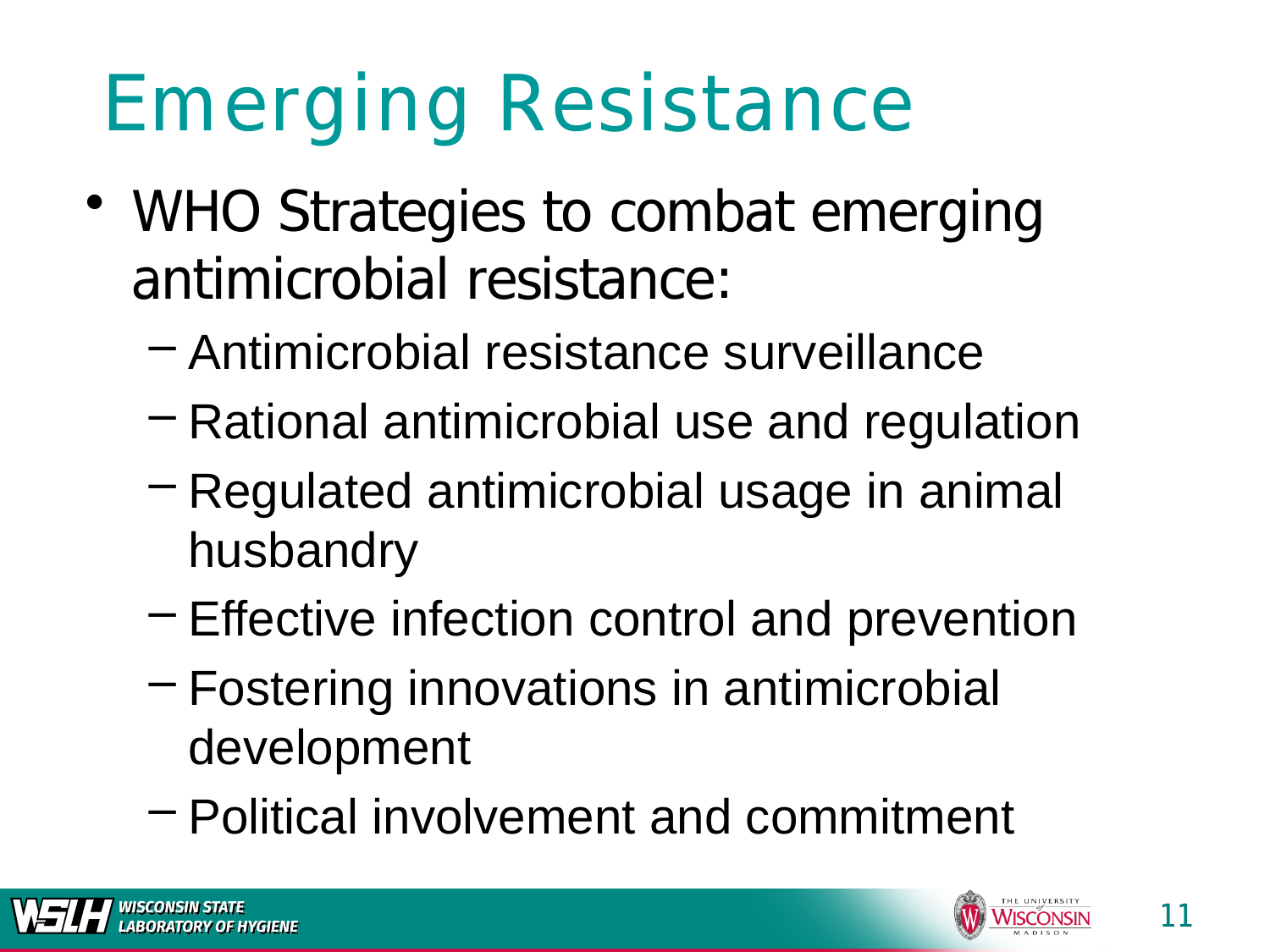

# Emerging Resistance
WHO Strategies to combat emerging antimicrobial resistance:
Antimicrobial resistance surveillance
Rational antimicrobial use and regulation
Regulated antimicrobial usage in animal husbandry
Effective infection control and prevention
Fostering innovations in antimicrobial development
Political involvement and commitment
11